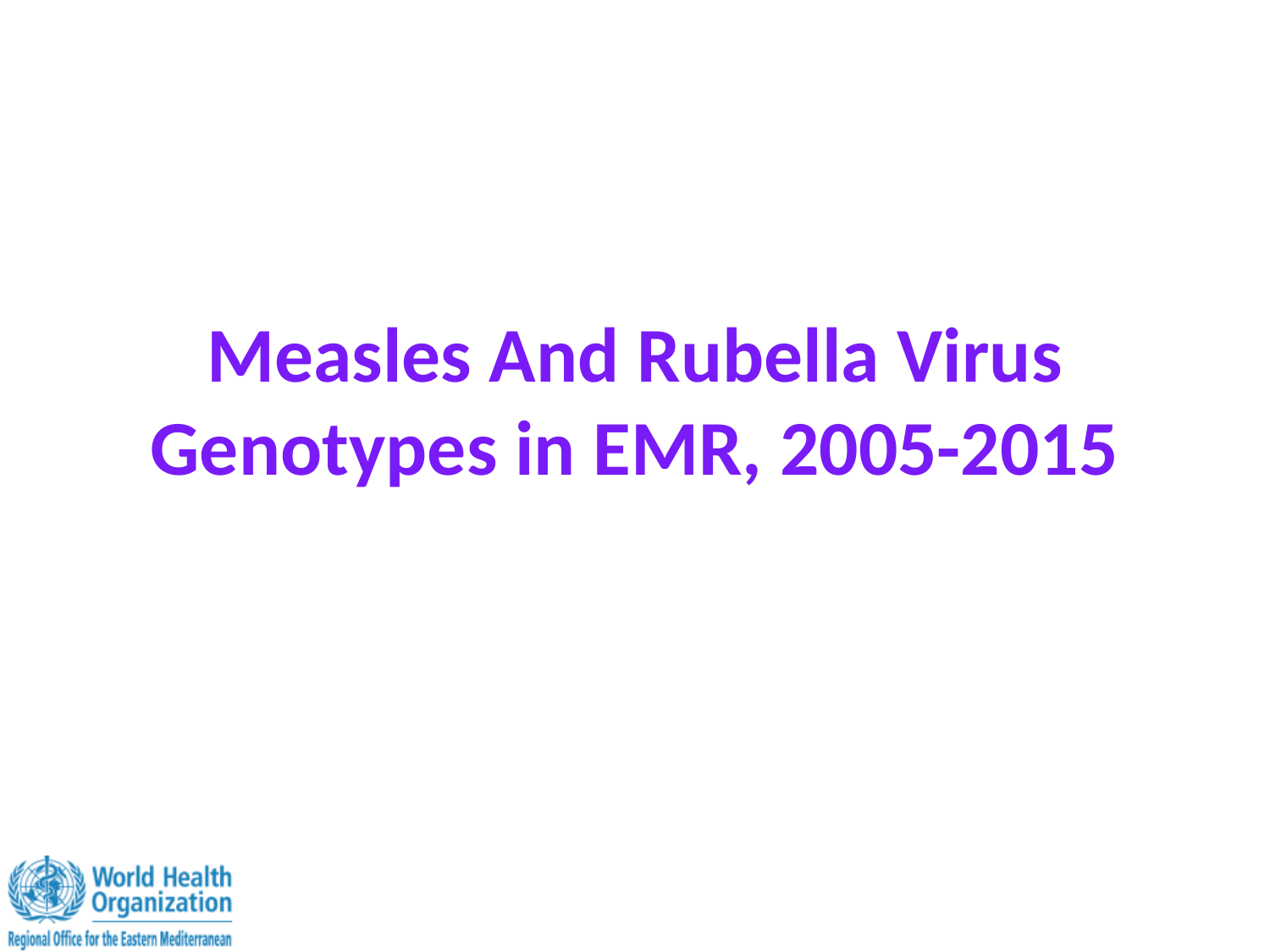

# Measles And Rubella Virus Genotypes in EMR, 2005-2015